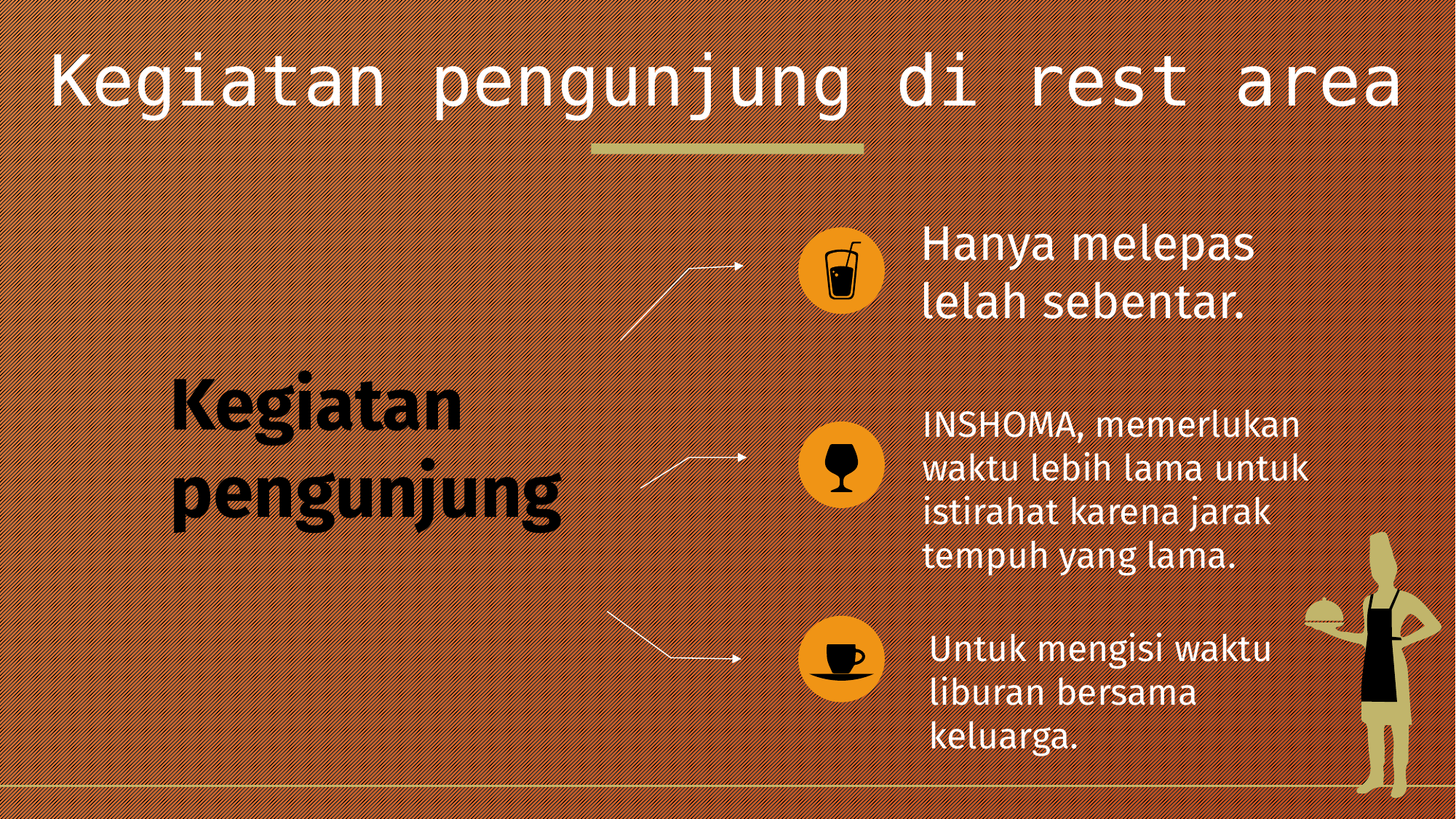

Kegiatan pengunjung di rest area
Hanya melepas lelah sebentar.

Kegiatan pengunjung
INSHOMA, memerlukan waktu lebih lama untuk istirahat karena jarak tempuh yang lama.

Untuk mengisi waktu liburan bersama keluarga.